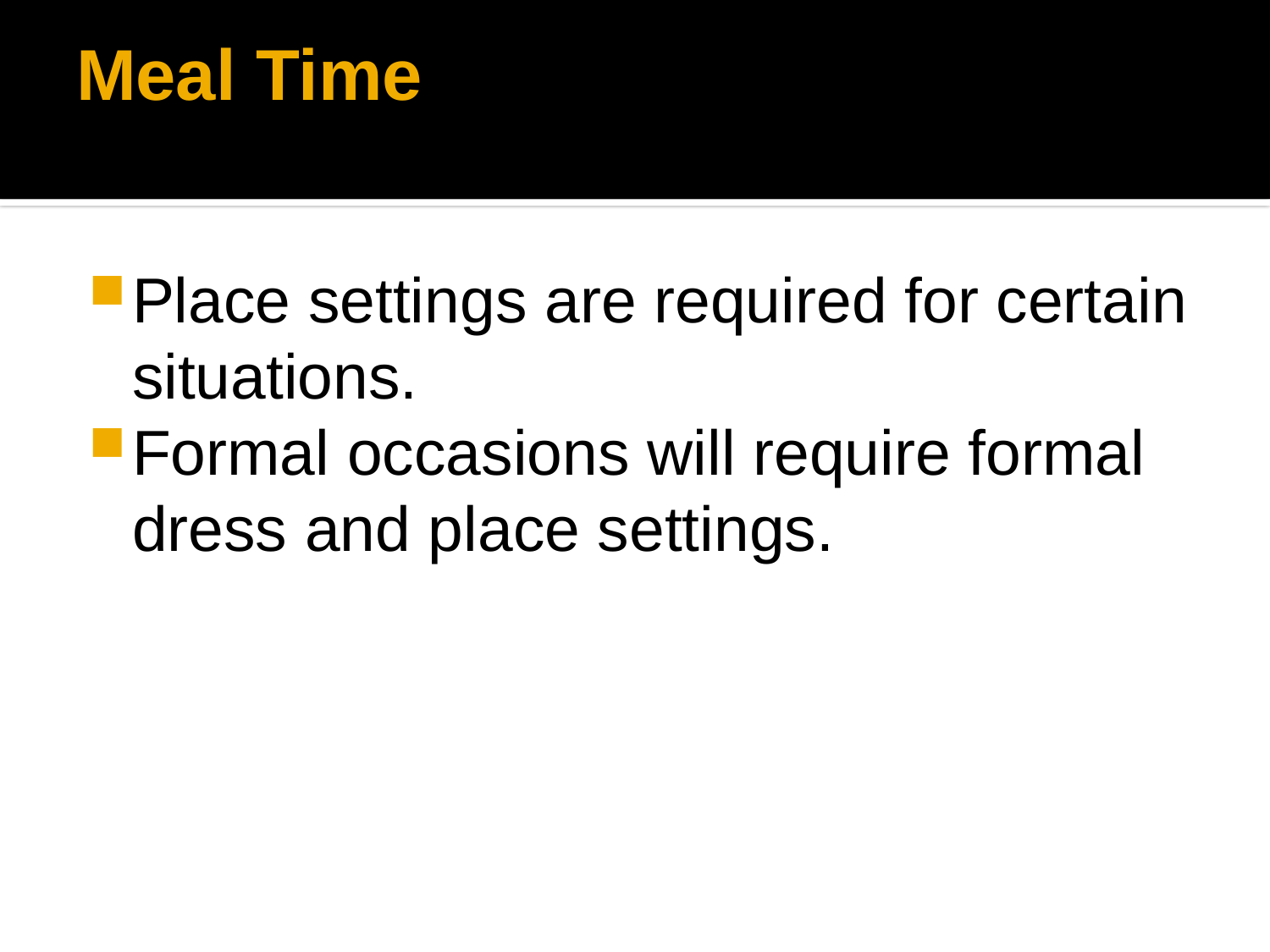

# Meal Time
Place settings are required for certain situations.
Formal occasions will require formal dress and place settings.